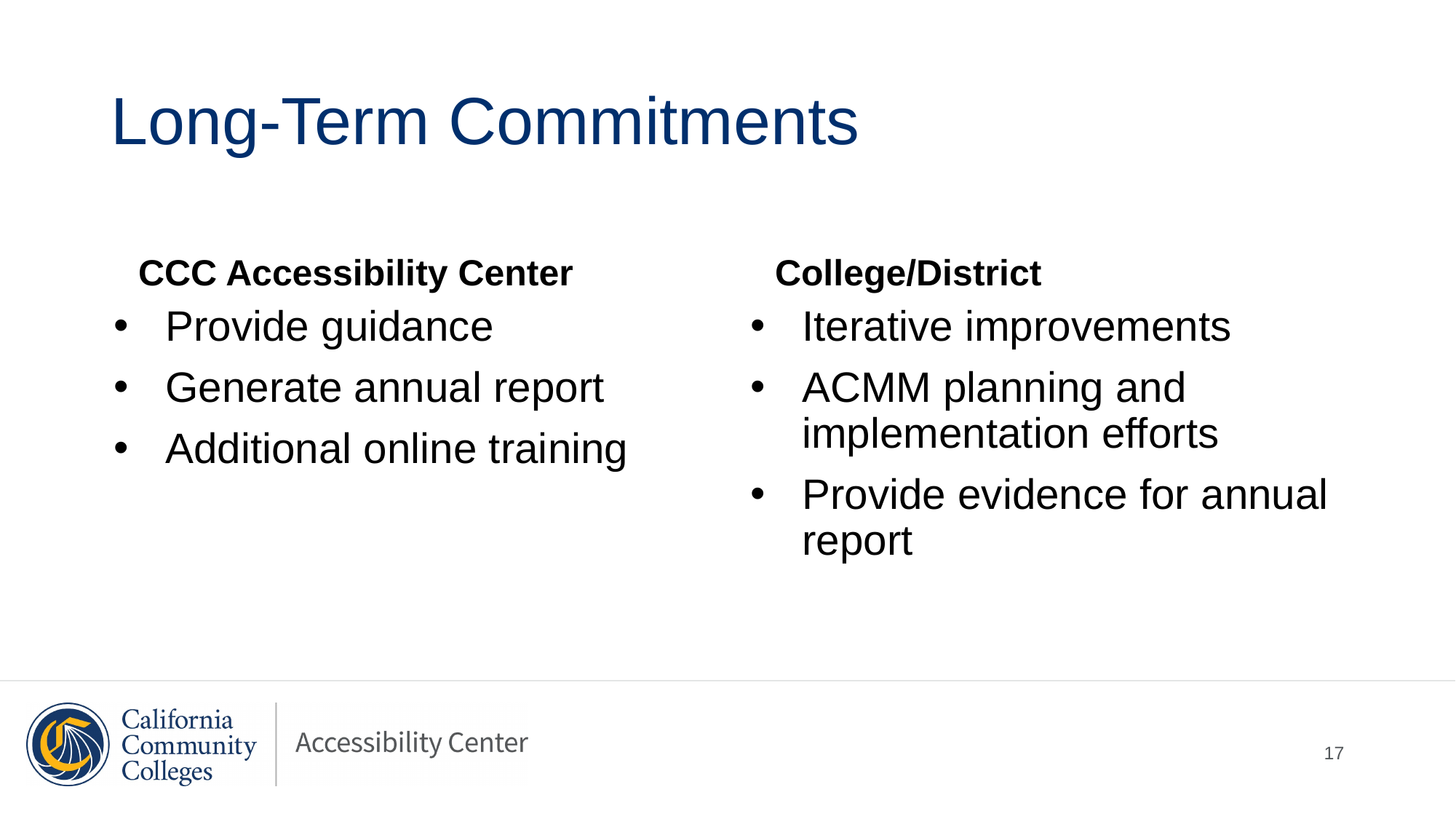

# Long-Term Commitments
CCC Accessibility Center
College/District
Provide guidance
Generate annual report
Additional online training
Iterative improvements
ACMM planning and implementation efforts
Provide evidence for annual report

17